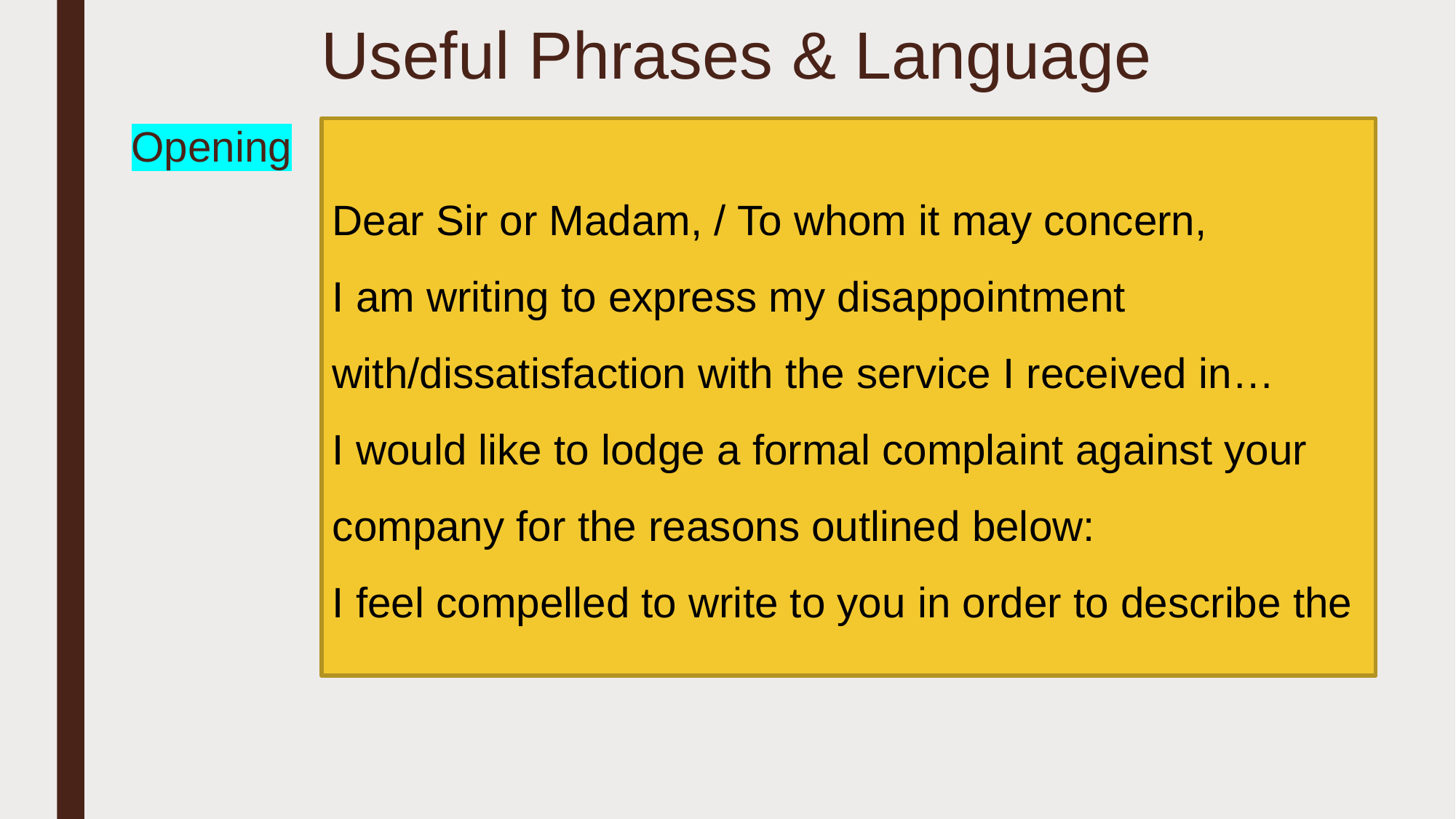

# Useful Phrases & Language
Opening

Dear Sir or Madam, / To whom it may concern,
I am writing to express my disappointment with/dissatisfaction with the service I received in…
I would like to lodge a formal complaint against your company for the reasons outlined below:
I feel compelled to write to you in order to describe the